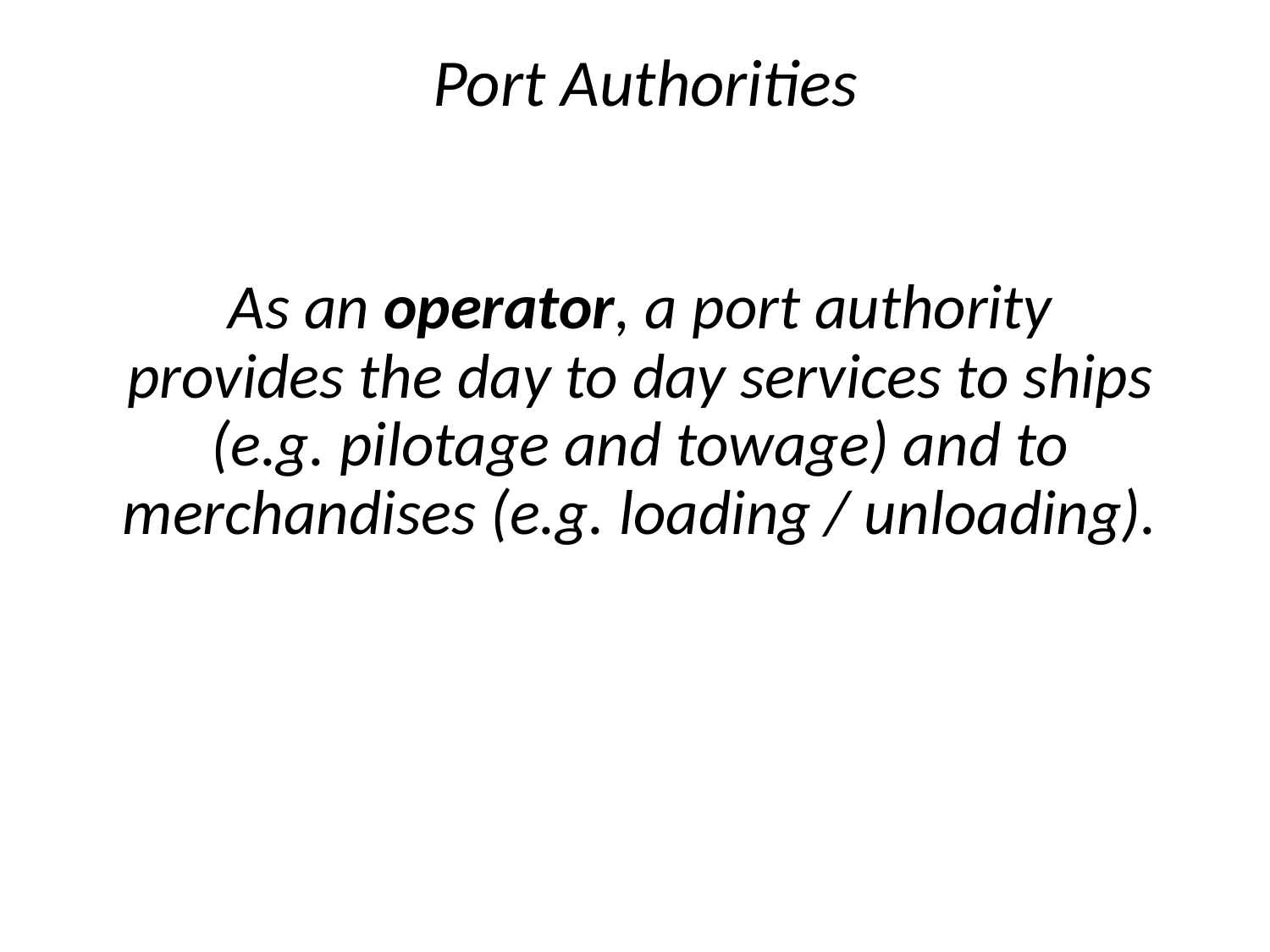

# Port Authorities

As an operator, a port authority provides the day to day services to ships (e.g. pilotage and towage) and to merchandises (e.g. loading / unloading).